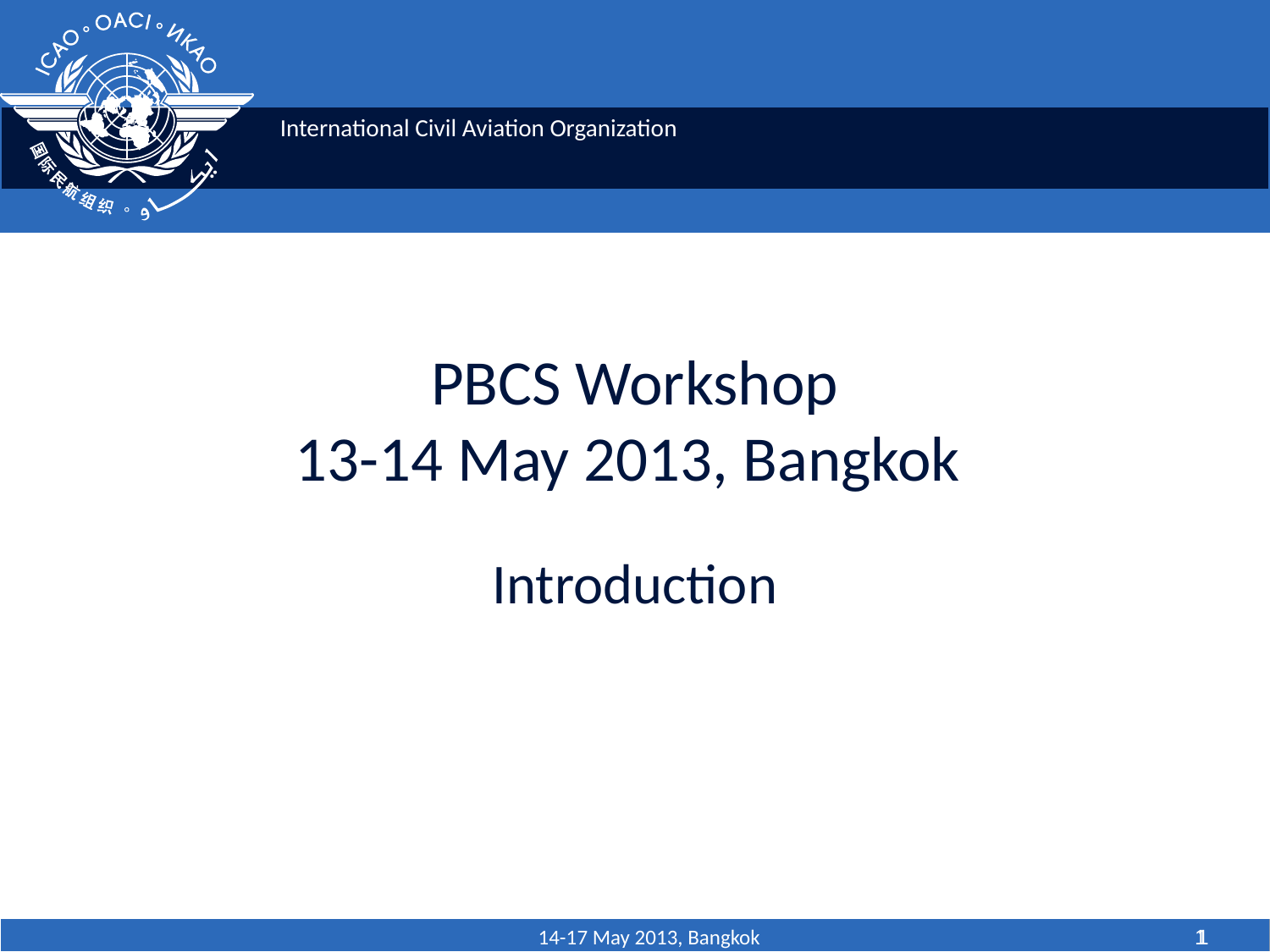

# PBCS Workshop 13-14 May 2013, Bangkok
Introduction
1